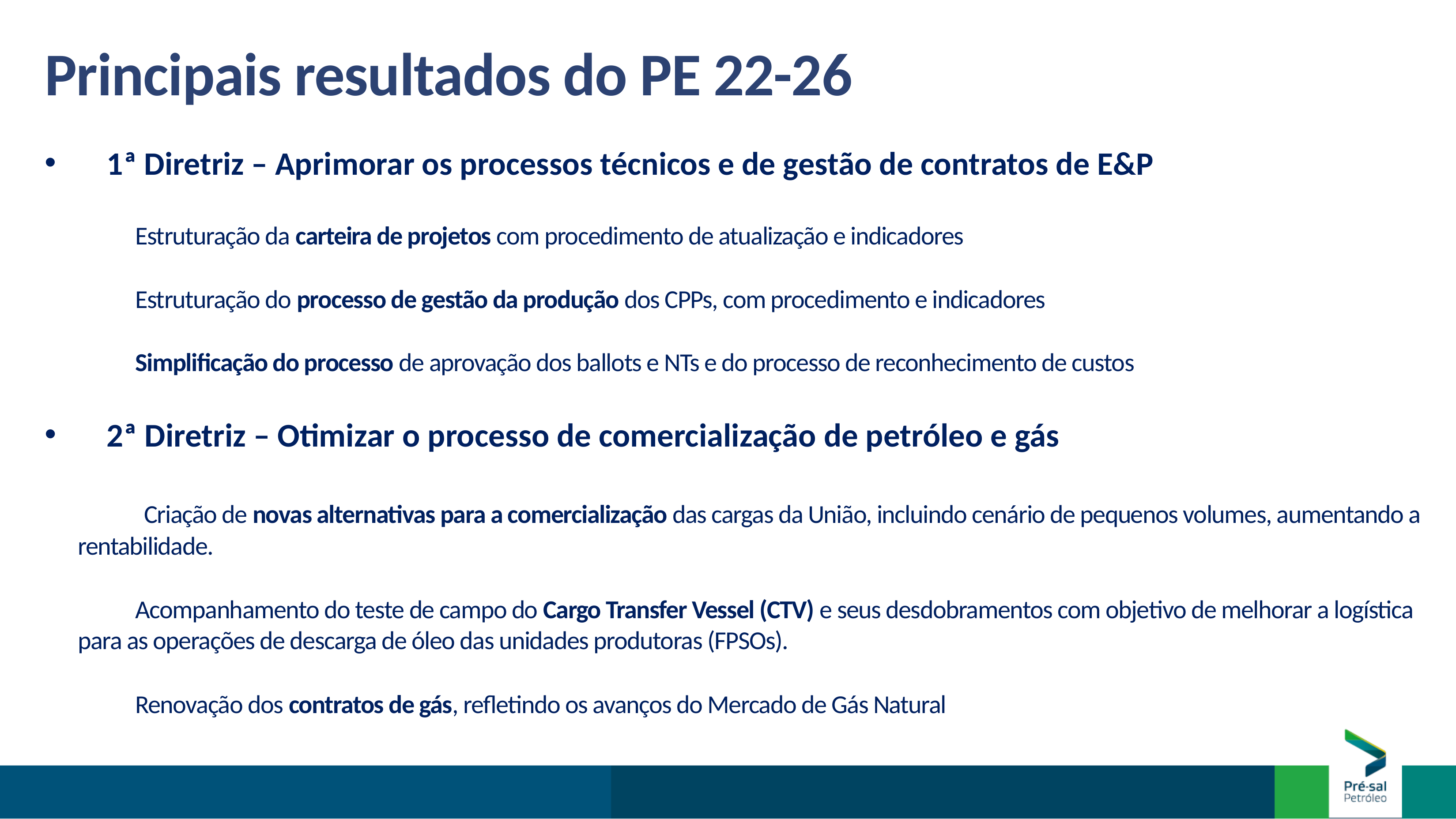

Principais resultados do PE 22-26

1ª Diretriz – Aprimorar os processos técnicos e de gestão de contratos de E&P

           Estruturação da carteira de projetos com procedimento de atualização e indicadores

           Estruturação do processo de gestão da produção dos CPPs, com procedimento e indicadores
           Simplificação do processo de aprovação dos ballots e NTs e do processo de reconhecimento de custos

2ª Diretriz – Otimizar o processo de comercialização de petróleo e gás

	Criação de novas alternativas para a comercialização das cargas da União, incluindo cenário de pequenos volumes, aumentando a rentabilidade.

           Acompanhamento do teste de campo do Cargo Transfer Vessel (CTV) e seus desdobramentos com objetivo de melhorar a logística para as operações de descarga de óleo das unidades produtoras (FPSOs).

           Renovação dos contratos de gás, refletindo os avanços do Mercado de Gás Natural